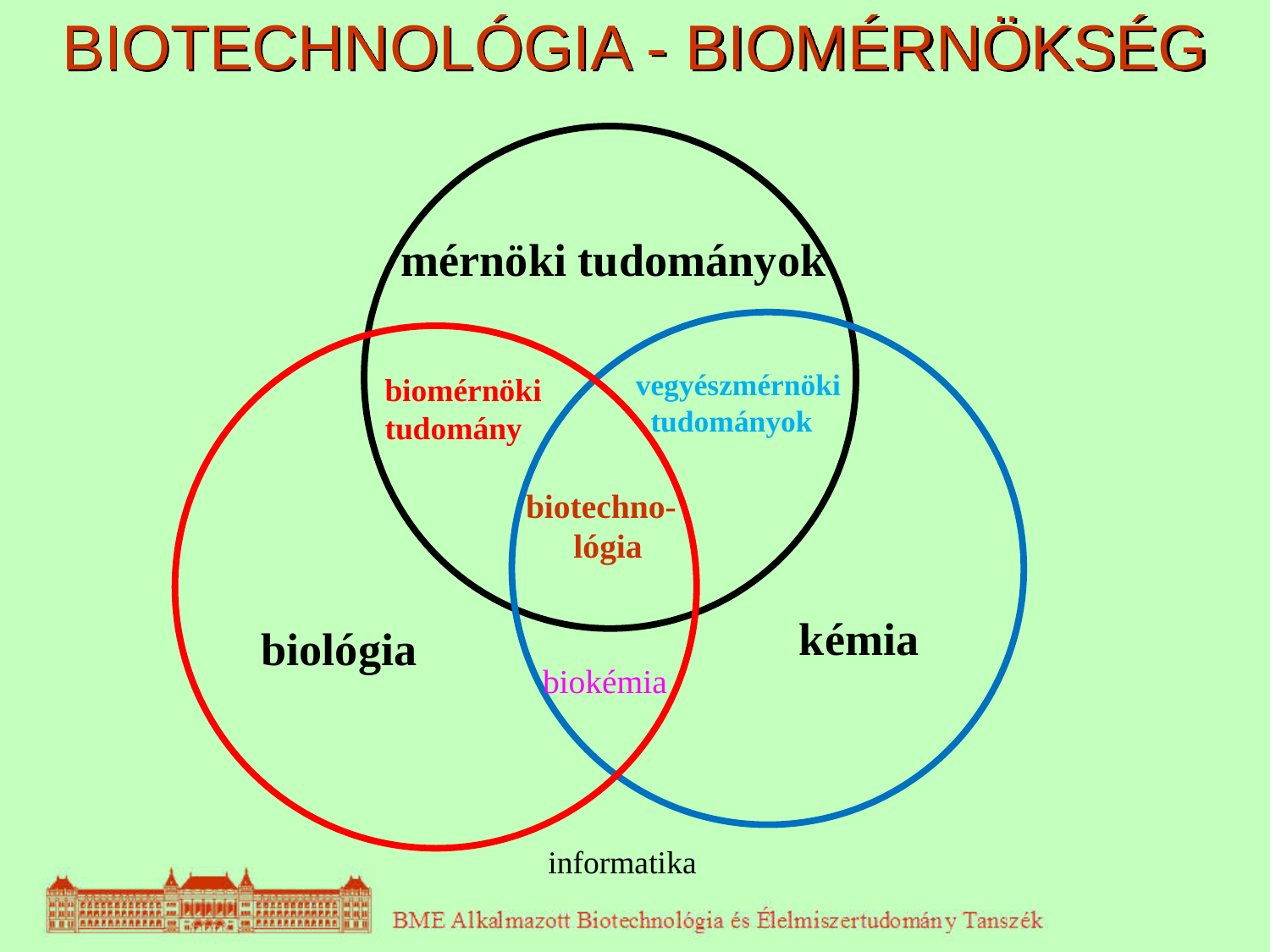

BIOTECHNOLÓGIA - BIOMÉRNÖKSÉG

mérnöki tudományok

vegyészmérnöki
biomérnöki
tudomány
tudományok
 lógia
kémia
biológia
biokémia
informatika
biotechno-